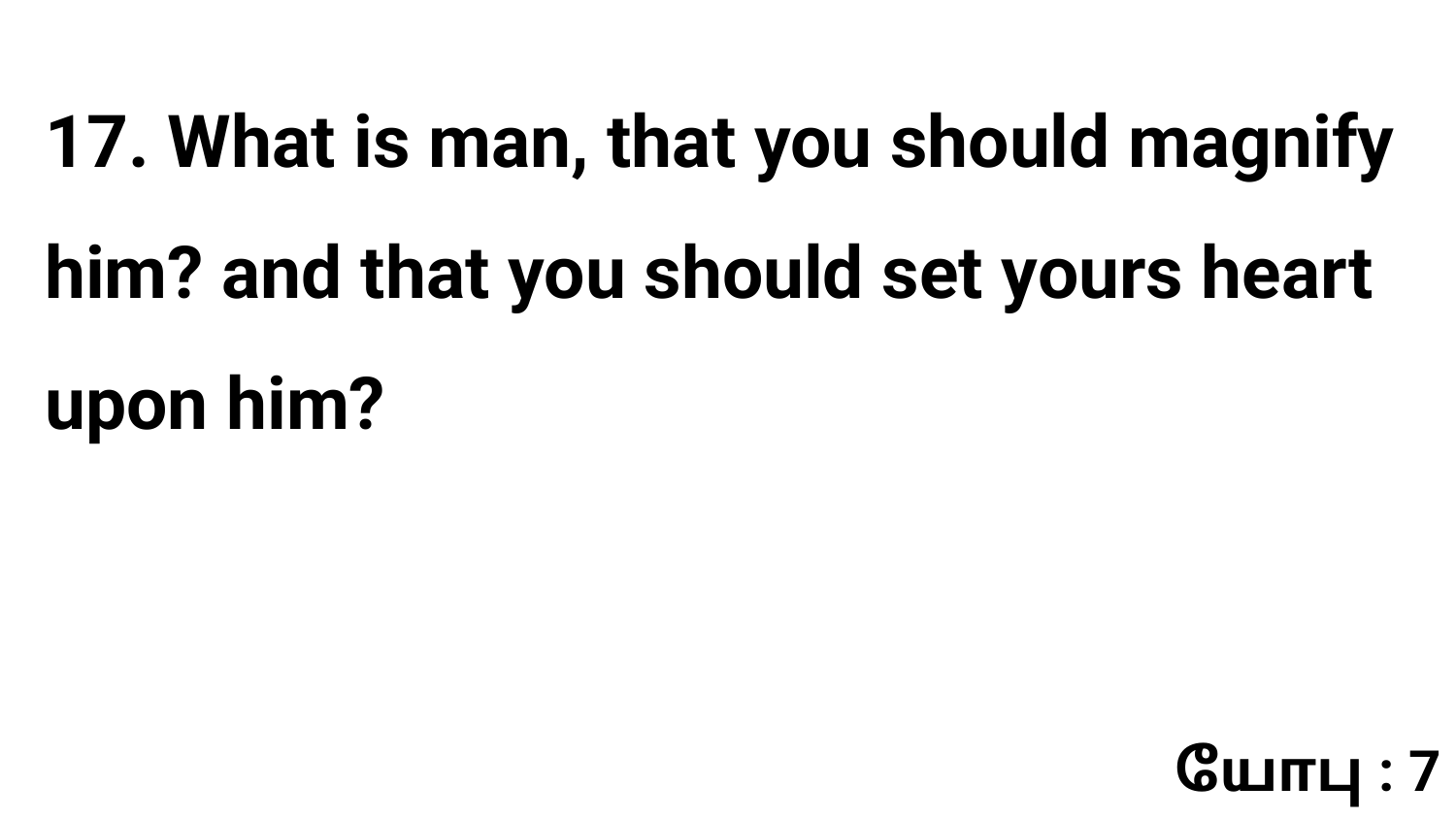

17. What is man, that you should magnify him? and that you should set yours heart upon him?
யோபு : 7